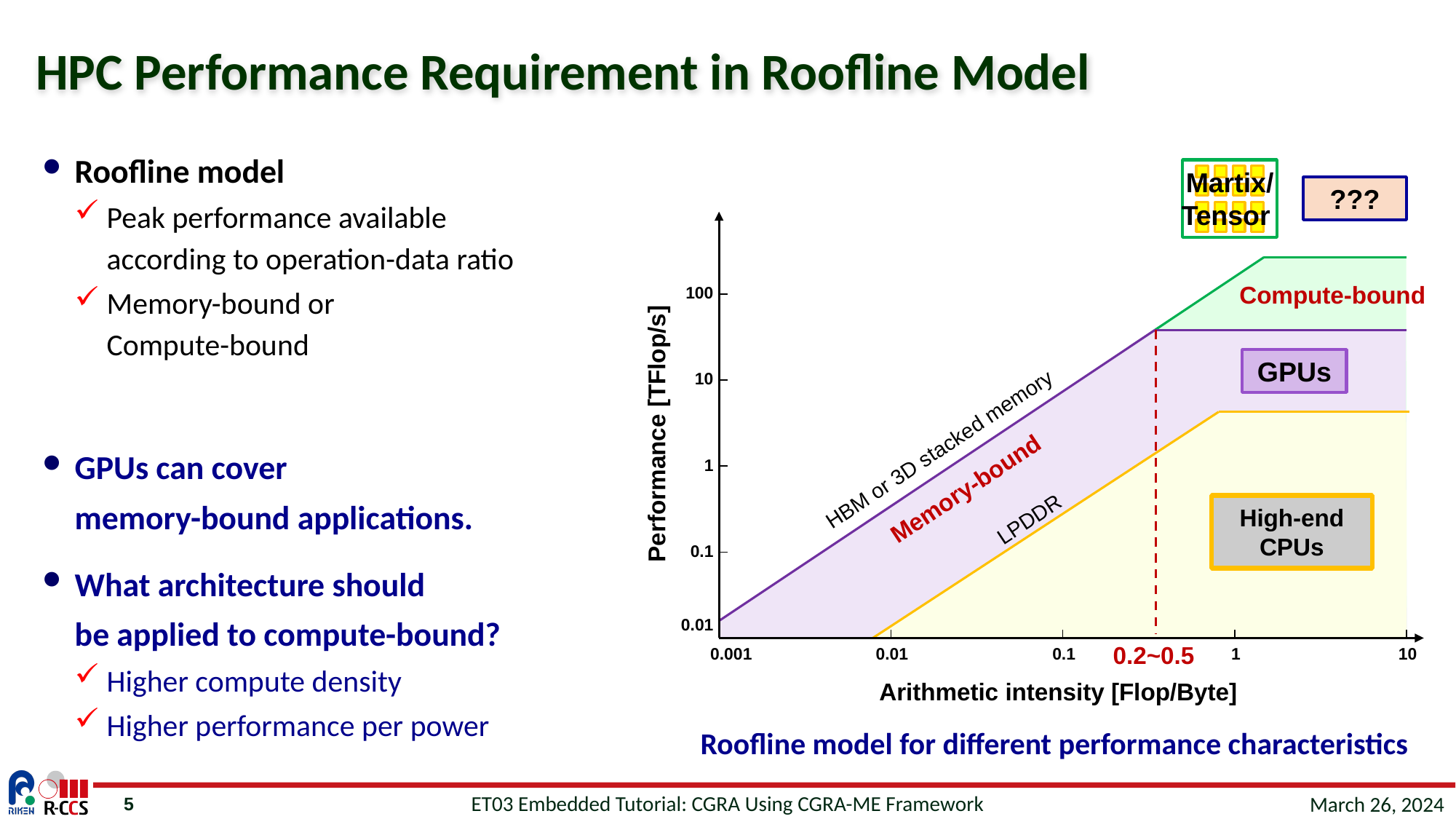

# HPC Performance Requirement in Roofline Model
Roofline model
Peak performance available
according to operation-data ratio
Memory-bound or
Compute-bound

GPUs can cover
memory-bound applications.
What architecture should
be applied to compute-bound?
Higher compute density
Higher performance per power

Martix/
Tensor

???

Compute-bound
100
10
1
0.1
0.01

GPUs
HBM or 3D stacked memory
Memory-bound
0.2~0.5
High-end
CPUs

LPDDR
Performance [TFlop/s]
0.001
0.01
0.1
1
10
Arithmetic intensity [Flop/Byte]
Roofline model for different performance characteristics
ET03 Embedded Tutorial: CGRA Using CGRA-ME Framework
March 26, 2024